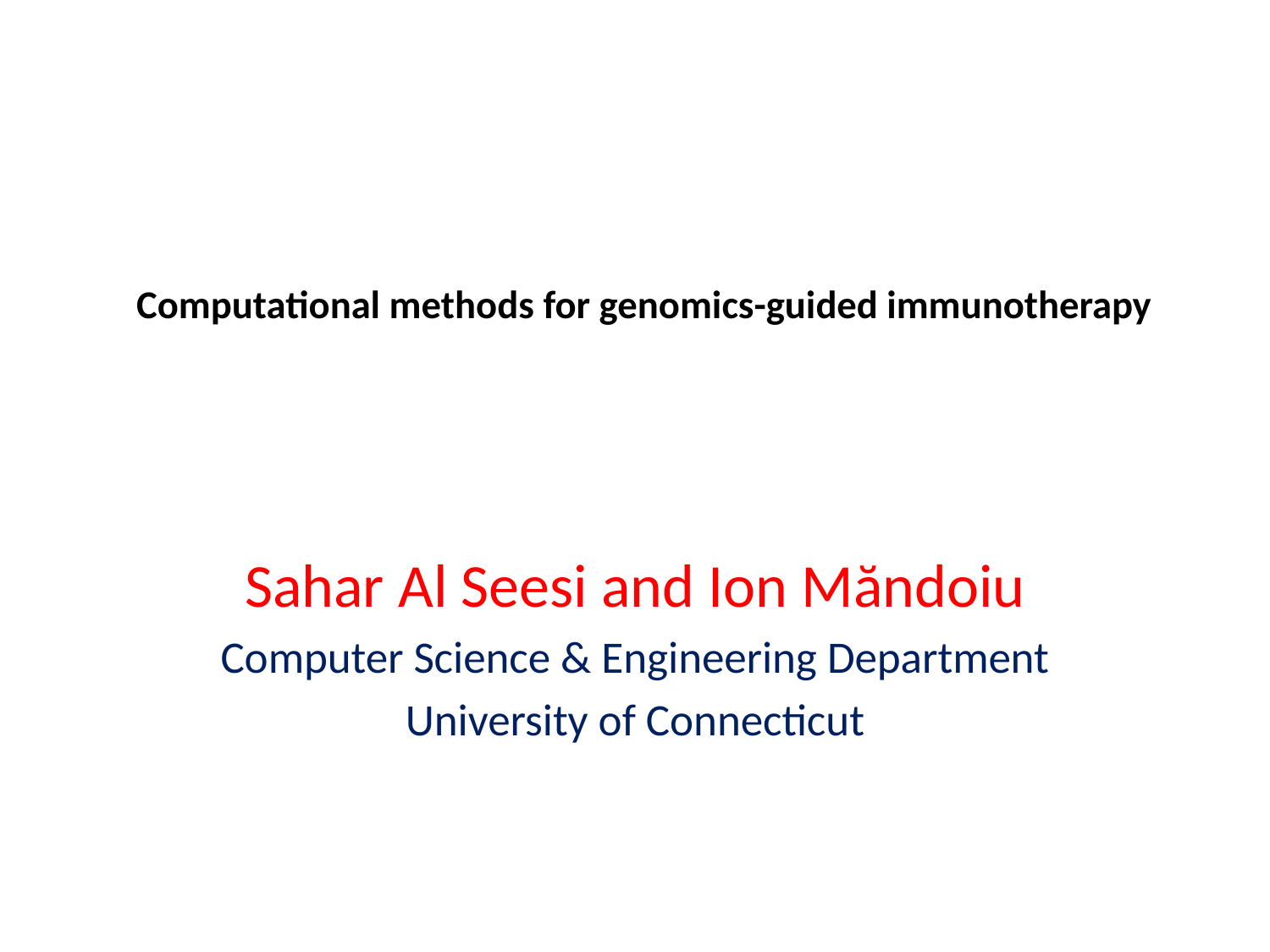

# Computational methods for genomics-guided immunotherapy
Sahar Al Seesi and Ion Măndoiu
Computer Science & Engineering Department
University of Connecticut